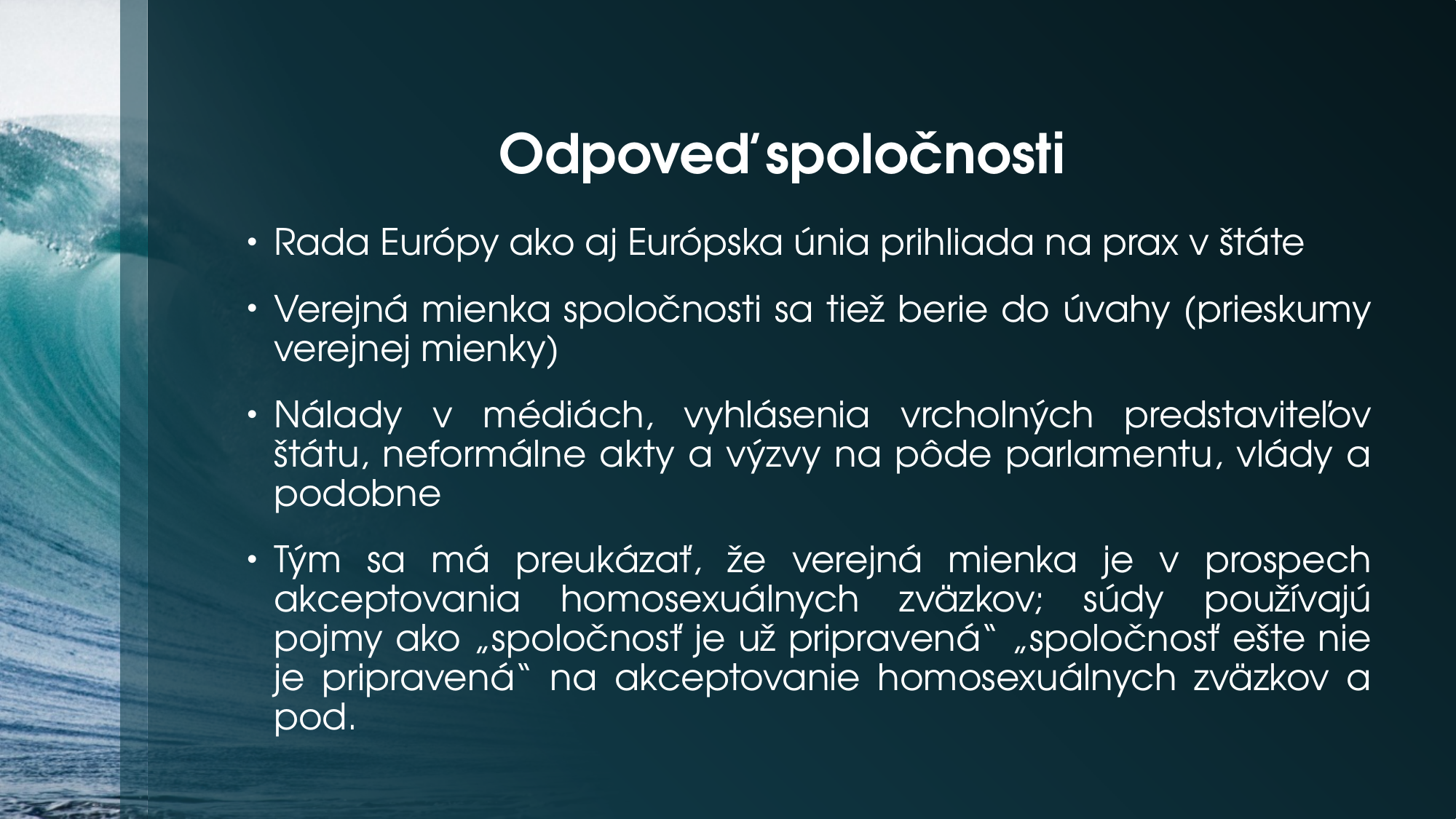

# Odpoveď spoločnosti
Rada Európy ako aj Európska únia prihliada na prax v štáte
Verejná mienka spoločnosti sa tiež berie do úvahy (prieskumy verejnej mienky)
Nálady v médiách, vyhlásenia vrcholných predstaviteľov štátu, neformálne akty a výzvy na pôde parlamentu, vlády a podobne
Tým sa má preukázať, že verejná mienka je v prospech akceptovania homosexuálnych zväzkov; súdy používajú pojmy ako „spoločnosť je už pripravená“ „spoločnosť ešte nie je pripravená“ na akceptovanie homosexuálnych zväzkov a pod.